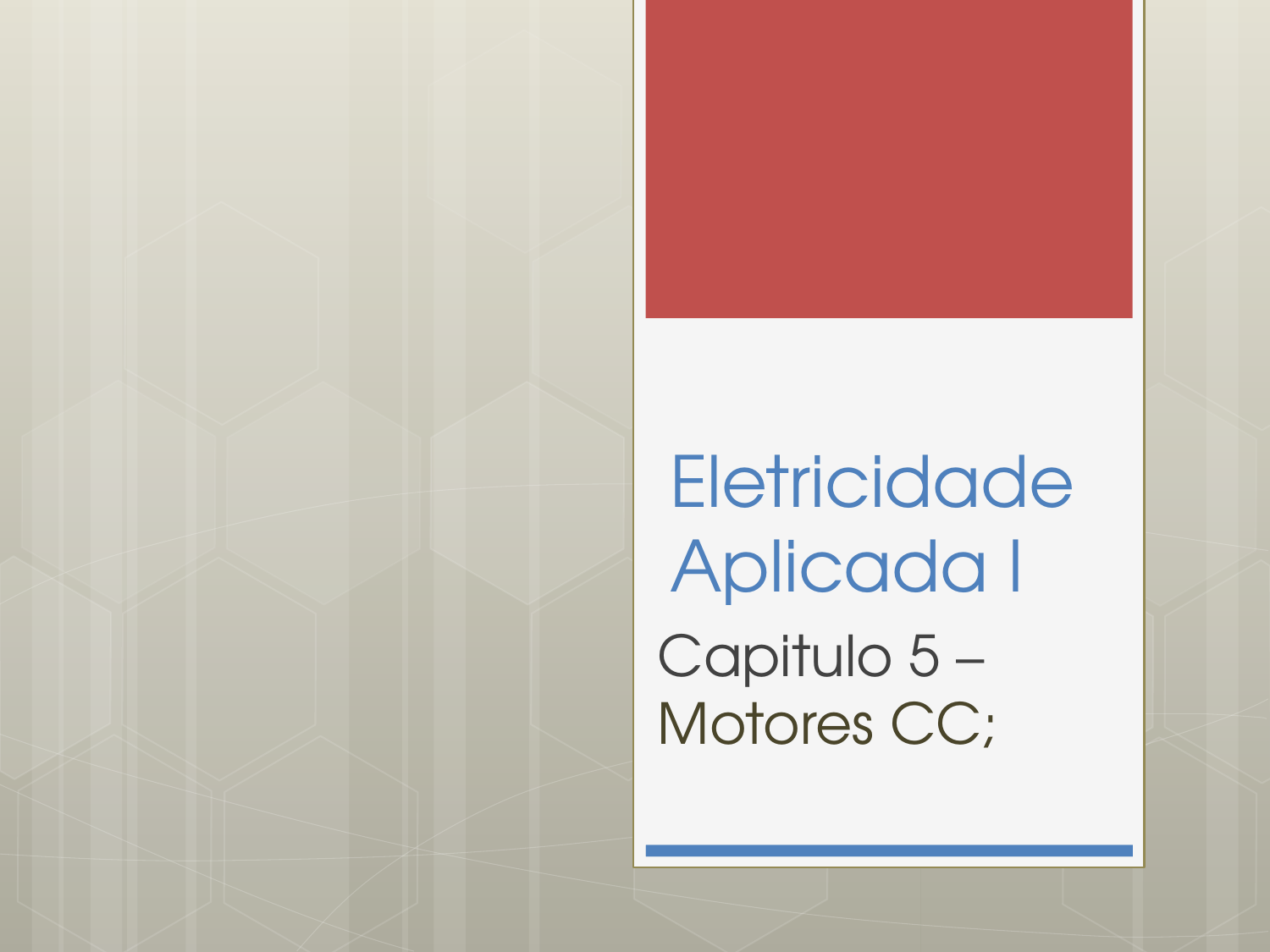

# Eletricidade Aplicada I
Capitulo 5 – Motores CC;